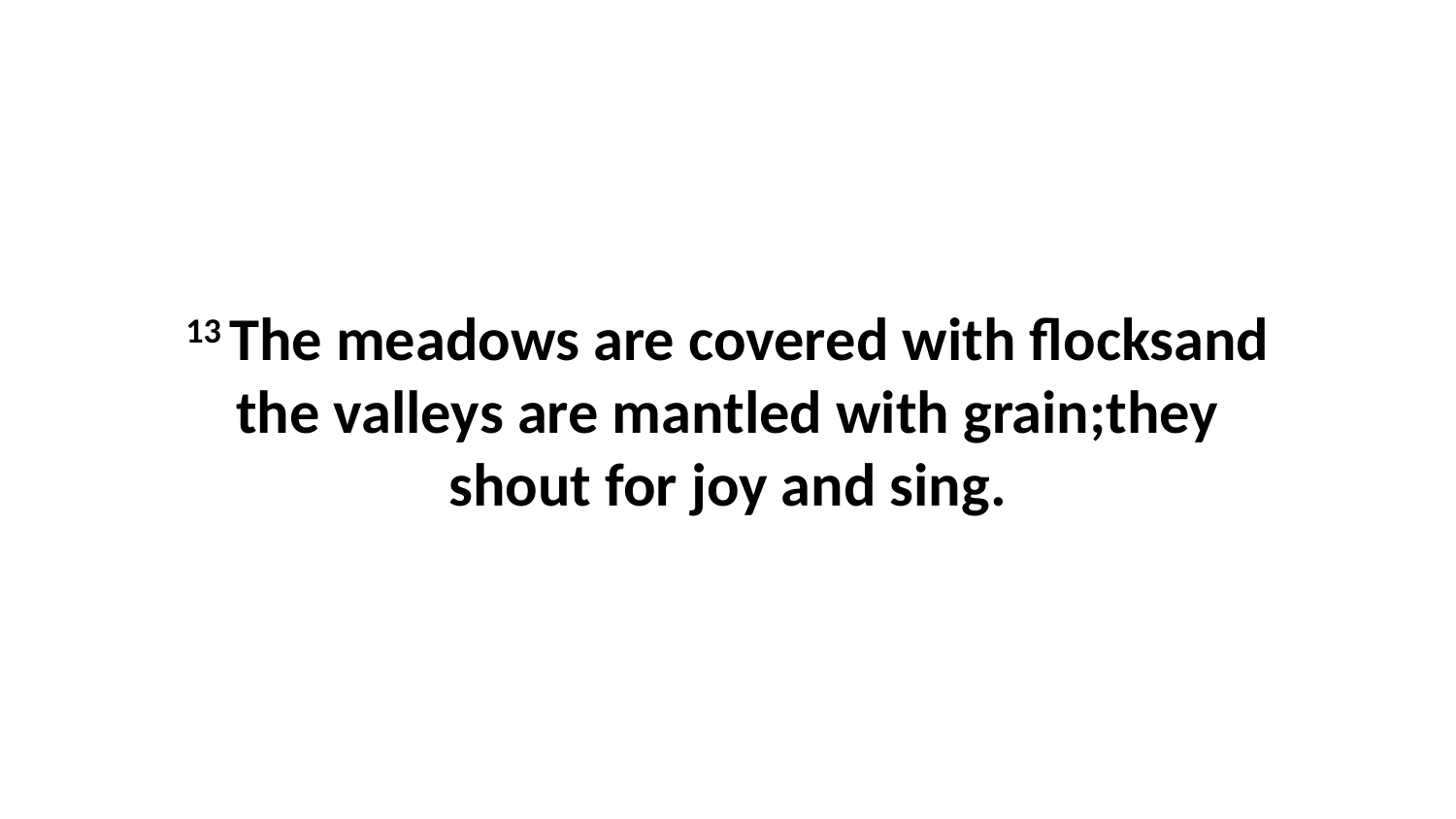

13 The meadows are covered with flocksand the valleys are mantled with grain;they shout for joy and sing.